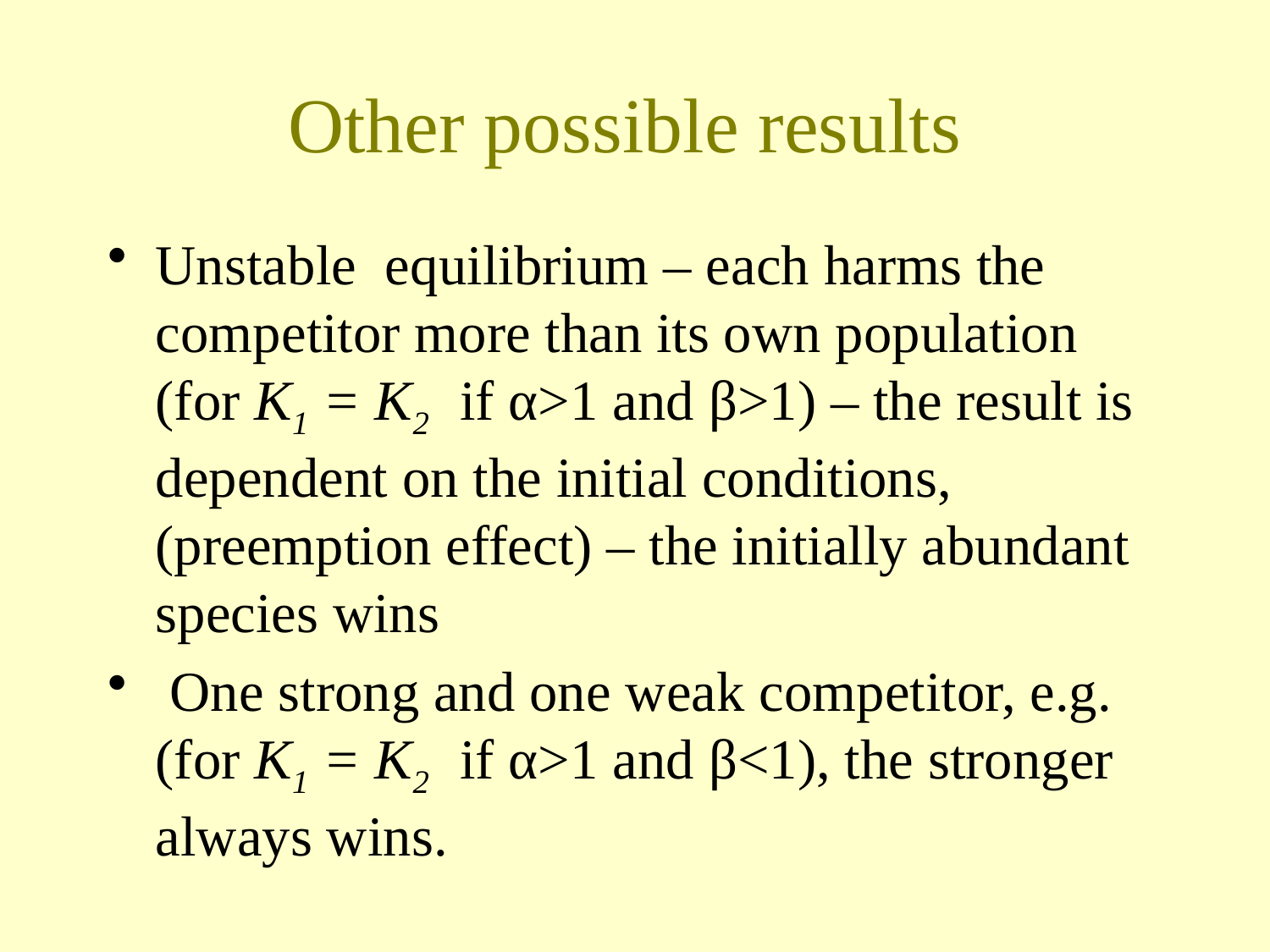

# Other possible results
Unstable  equilibrium – each harms the competitor more than its own population (for K1 = K2   if α>1 and β>1) – the result is dependent on the initial conditions, (preemption effect) – the initially abundant species wins
 One strong and one weak competitor, e.g. (for K1 = K2   if α>1 and β<1), the stronger always wins.